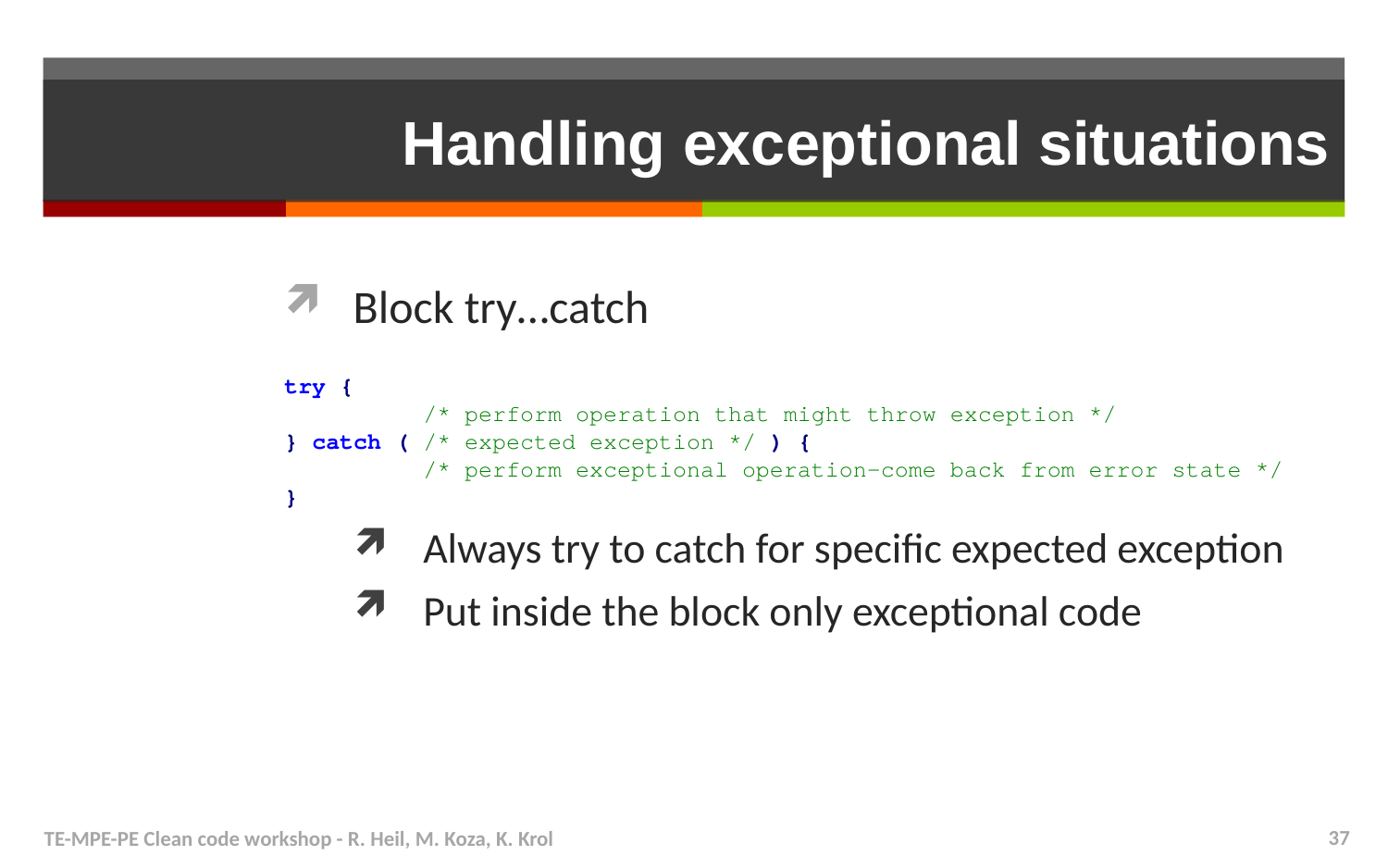

# Handling exceptional situations
Block try…catch
try {
	/* perform operation that might throw exception */
} catch ( /* expected exception */ ) {
	/* perform exceptional operation-come back from error state */
}
Always try to catch for specific expected exception
Put inside the block only exceptional code
TE-MPE-PE Clean code workshop - R. Heil, M. Koza, K. Krol